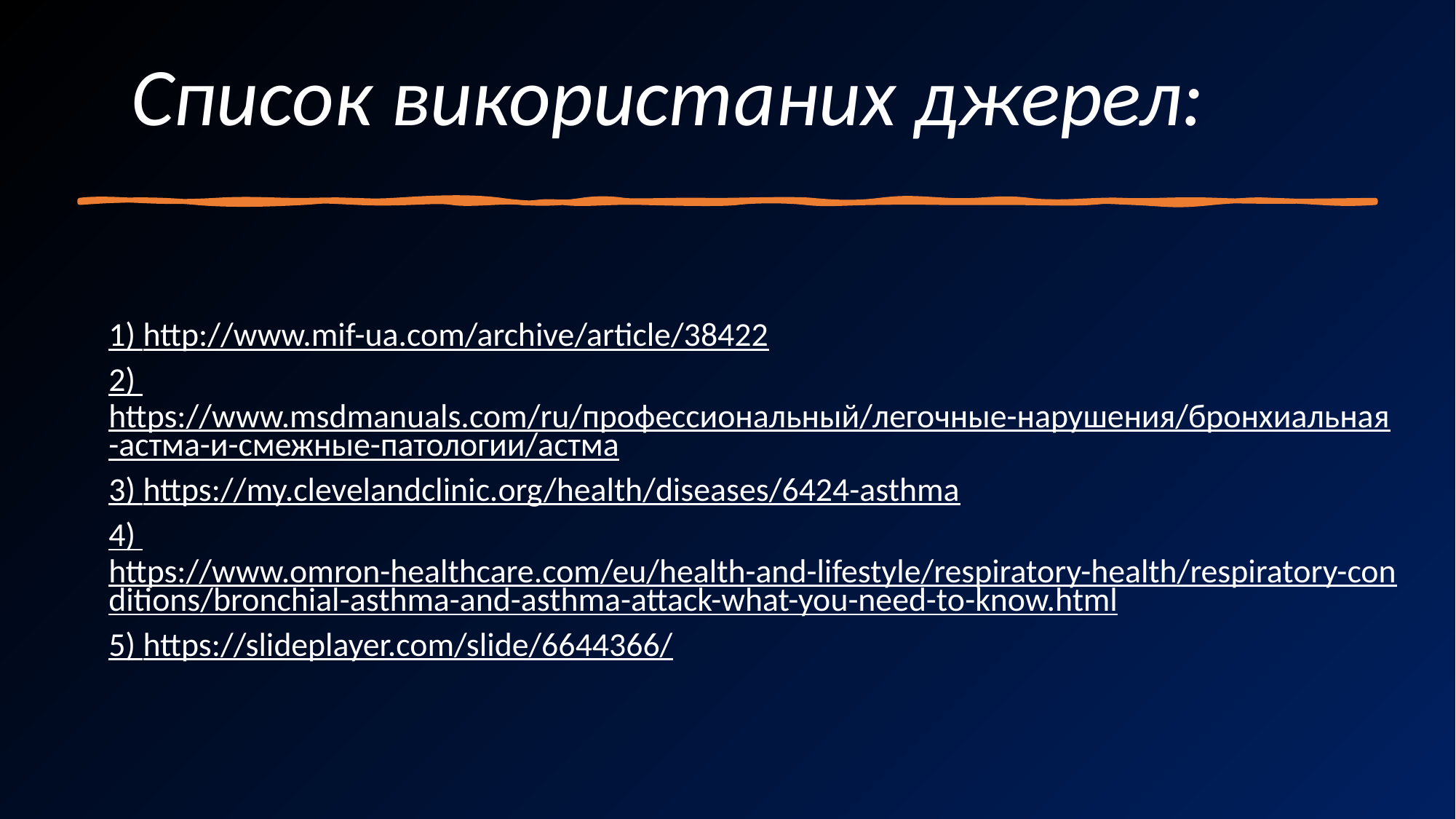

Список використаних джерел:

1) http://www.mif-ua.com/archive/article/38422
2) https://www.msdmanuals.com/ru/профессиональный/легочные-нарушения/бронхиальная-астма-и-смежные-патологии/астма
3) https://my.clevelandclinic.org/health/diseases/6424-asthma
4) https://www.omron-healthcare.com/eu/health-and-lifestyle/respiratory-health/respiratory-conditions/bronchial-asthma-and-asthma-attack-what-you-need-to-know.html
5) https://slideplayer.com/slide/6644366/